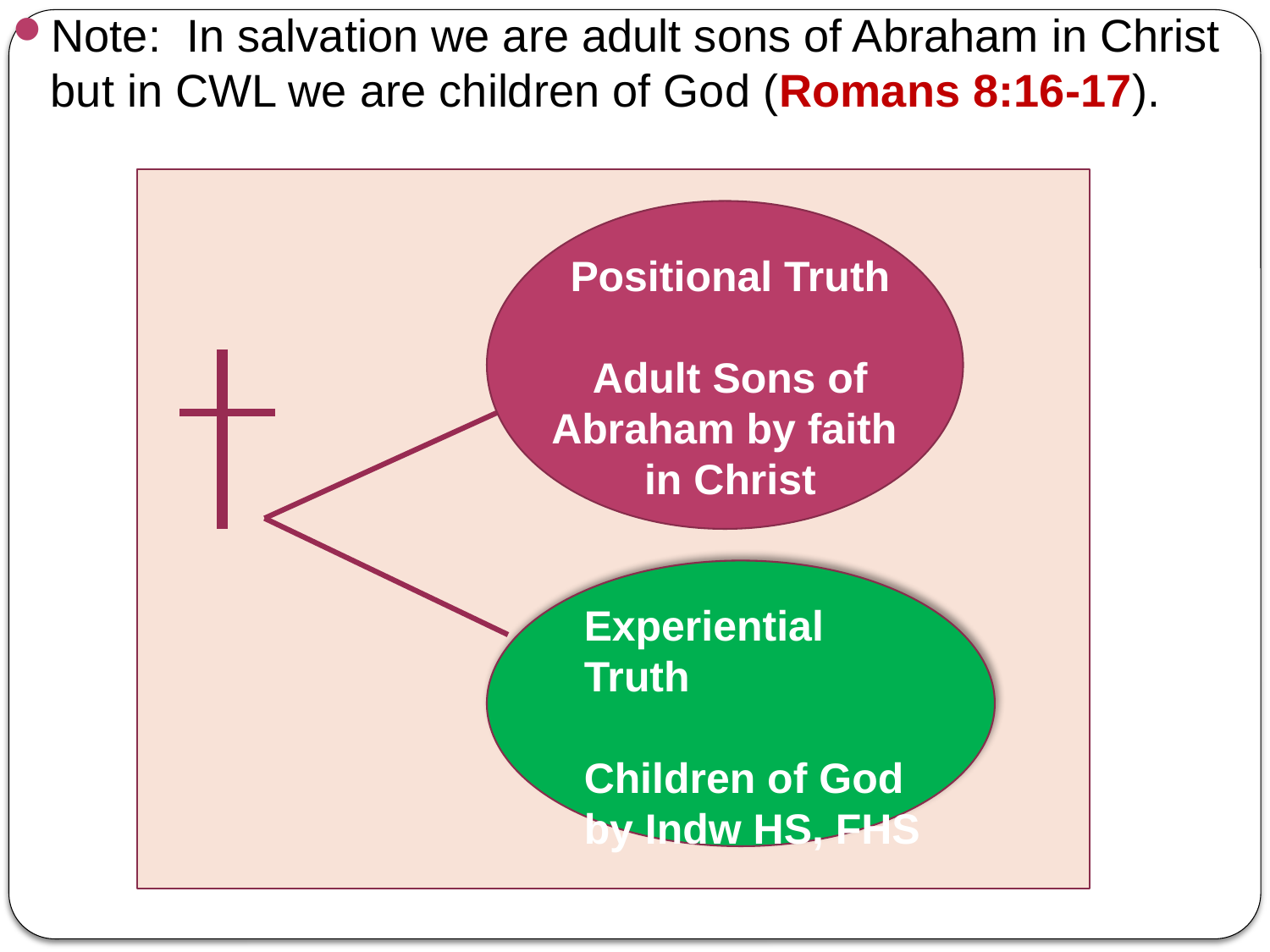

Note:  In salvation we are adult sons of Abraham in Christ but in CWL we are children of God (Romans 8:16-17).

Positional Truth

Adult Sons of Abraham by faith
in Christ

Experiential Truth

Children of God by Indw HS, FHS